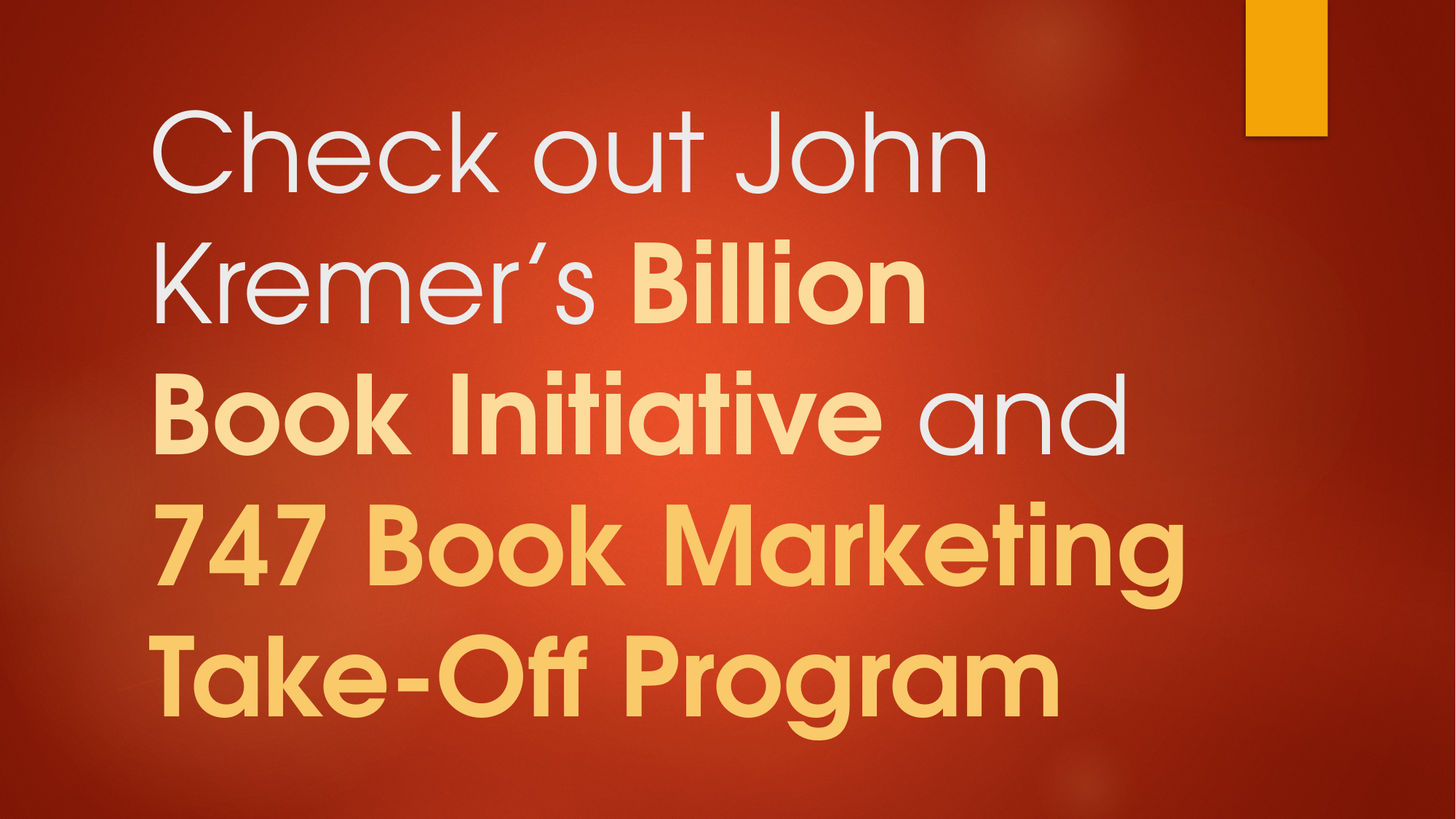

# Check out John Kremer’s Billion Book Initiative and 747 Book Marketing Take-Off Program